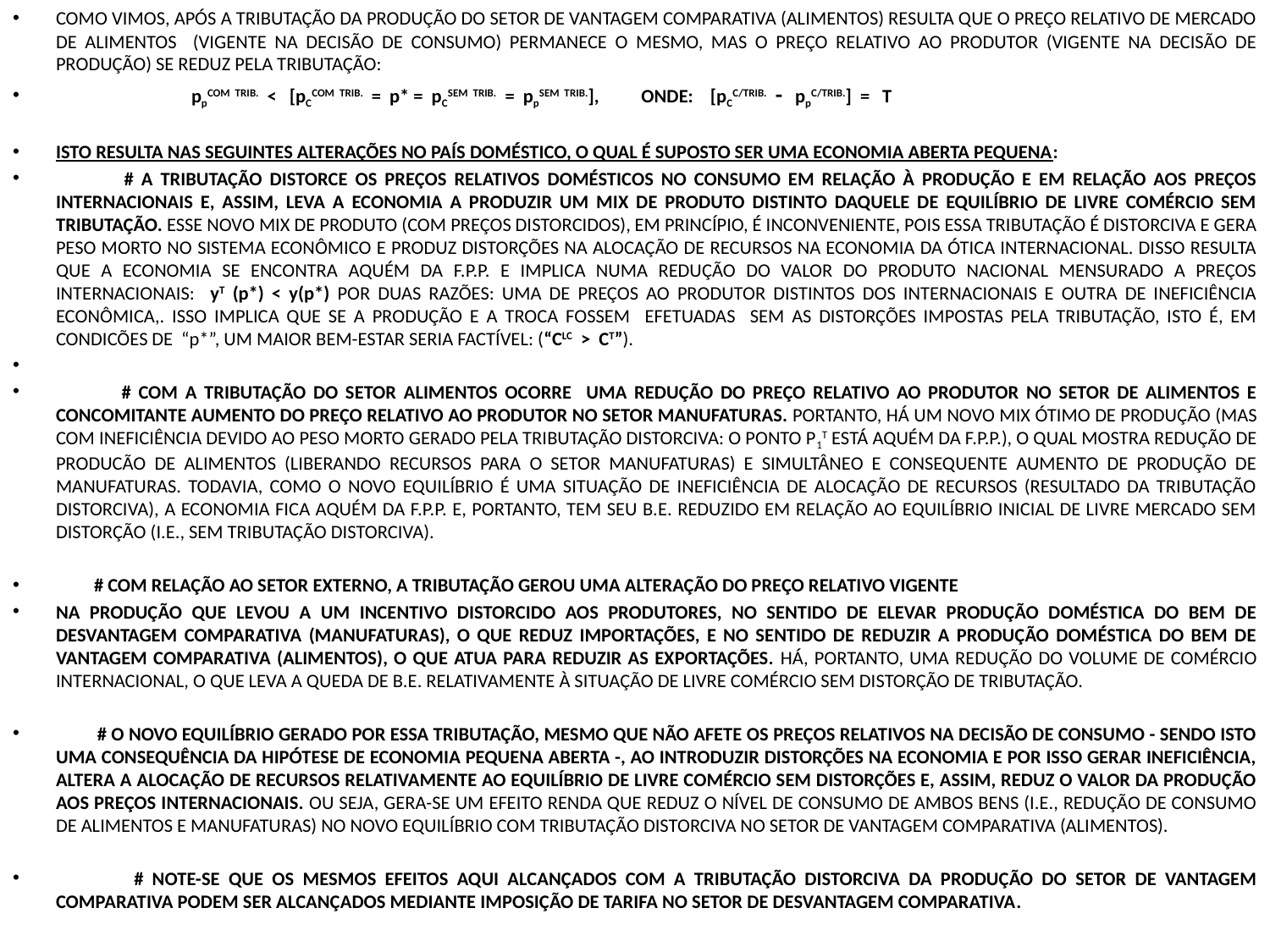

COMO VIMOS, APÓS A TRIBUTAÇÃO DA PRODUÇÃO DO SETOR DE VANTAGEM COMPARATIVA (ALIMENTOS) RESULTA QUE O PREÇO RELATIVO DE MERCADO DE ALIMENTOS  (VIGENTE NA DECISÃO DE CONSUMO) PERMANECE O MESMO, MAS O PREÇO RELATIVO AO PRODUTOR (VIGENTE NA DECISÃO DE PRODUÇÃO) SE REDUZ PELA TRIBUTAÇÃO:
                                ppCOM  TRIB.  <   [pCCOM  TRIB.  =  p* =  pCSEM  TRIB.  =  ppSEM  TRIB.],          ONDE:    [pCC/TRIB.  -   ppC/TRIB.]  =   T

ISTO RESULTA NAS SEGUINTES ALTERAÇÕES NO PAÍS DOMÉSTICO, O QUAL É SUPOSTO SER UMA ECONOMIA ABERTA PEQUENA:
         # A TRIBUTAÇÃO DISTORCE OS PREÇOS RELATIVOS DOMÉSTICOS NO CONSUMO EM RELAÇÃO À PRODUÇÃO E EM RELAÇÃO AOS PREÇOS INTERNACIONAIS E, ASSIM, LEVA A ECONOMIA A PRODUZIR UM MIX DE PRODUTO DISTINTO DAQUELE DE EQUILÍBRIO DE LIVRE COMÉRCIO SEM TRIBUTAÇÃO. ESSE NOVO MIX DE PRODUTO (COM PREÇOS DISTORCIDOS), EM PRINCÍPIO, É INCONVENIENTE, POIS ESSA TRIBUTAÇÃO É DISTORCIVA E GERA PESO MORTO NO SISTEMA ECONÔMICO E PRODUZ DISTORÇÕES NA ALOCAÇÃO DE RECURSOS NA ECONOMIA DA ÓTICA INTERNACIONAL. DISSO RESULTA QUE A ECONOMIA SE ENCONTRA AQUÉM DA F.P.P. E IMPLICA NUMA REDUÇÃO DO VALOR DO PRODUTO NACIONAL MENSURADO A PREÇOS INTERNACIONAIS:  yT (p*) < y(p*) POR DUAS RAZÕES: UMA DE PREÇOS AO PRODUTOR DISTINTOS DOS INTERNACIONAIS E OUTRA DE INEFICIÊNCIA ECONÔMICA,. ISSO IMPLICA QUE SE A PRODUÇÃO E A TROCA FOSSEM  EFETUADAS  SEM AS DISTORÇÕES IMPOSTAS PELA TRIBUTAÇÃO, ISTO É, EM CONDICÕES DE  “p*”, UM MAIOR BEM-ESTAR SERIA FACTÍVEL: (“CLC  >  CT”).

         # COM A TRIBUTAÇÃO DO SETOR ALIMENTOS OCORRE  UMA REDUÇÃO DO PREÇO RELATIVO AO PRODUTOR NO SETOR DE ALIMENTOS E CONCOMITANTE AUMENTO DO PREÇO RELATIVO AO PRODUTOR NO SETOR MANUFATURAS. PORTANTO, HÁ UM NOVO MIX ÓTIMO DE PRODUÇÃO (MAS COM INEFICIÊNCIA DEVIDO AO PESO MORTO GERADO PELA TRIBUTAÇÃO DISTORCIVA: O PONTO P1T ESTÁ AQUÉM DA F.P.P.), O QUAL MOSTRA REDUÇÃO DE PRODUCÃO DE ALIMENTOS (LIBERANDO RECURSOS PARA O SETOR MANUFATURAS) E SIMULTÂNEO E CONSEQUENTE AUMENTO DE PRODUÇÃO DE MANUFATURAS. TODAVIA, COMO O NOVO EQUILÍBRIO É UMA SITUAÇÃO DE INEFICIÊNCIA DE ALOCAÇÃO DE RECURSOS (RESULTADO DA TRIBUTAÇÃO DISTORCIVA), A ECONOMIA FICA AQUÉM DA F.P.P. E, PORTANTO, TEM SEU B.E. REDUZIDO EM RELAÇÃO AO EQUILÍBRIO INICIAL DE LIVRE MERCADO SEM DISTORÇÃO (I.E., SEM TRIBUTAÇÃO DISTORCIVA).

         # COM RELAÇÃO AO SETOR EXTERNO, A TRIBUTAÇÃO GEROU UMA ALTERAÇÃO DO PREÇO RELATIVO VIGENTE
NA PRODUÇÃO QUE LEVOU A UM INCENTIVO DISTORCIDO AOS PRODUTORES, NO SENTIDO DE ELEVAR PRODUÇÃO DOMÉSTICA DO BEM DE DESVANTAGEM COMPARATIVA (MANUFATURAS), O QUE REDUZ IMPORTAÇÕES, E NO SENTIDO DE REDUZIR A PRODUÇÃO DOMÉSTICA DO BEM DE VANTAGEM COMPARATIVA (ALIMENTOS), O QUE ATUA PARA REDUZIR AS EXPORTAÇÕES. HÁ, PORTANTO, UMA REDUÇÃO DO VOLUME DE COMÉRCIO INTERNACIONAL, O QUE LEVA A QUEDA DE B.E. RELATIVAMENTE À SITUAÇÃO DE LIVRE COMÉRCIO SEM DISTORÇÃO DE TRIBUTAÇÃO.

         # O NOVO EQUILÍBRIO GERADO POR ESSA TRIBUTAÇÃO, MESMO QUE NÃO AFETE OS PREÇOS RELATIVOS NA DECISÃO DE CONSUMO - SENDO ISTO UMA CONSEQUÊNCIA DA HIPÓTESE DE ECONOMIA PEQUENA ABERTA -, AO INTRODUZIR DISTORÇÕES NA ECONOMIA E POR ISSO GERAR INEFICIÊNCIA, ALTERA A ALOCAÇÃO DE RECURSOS RELATIVAMENTE AO EQUILÍBRIO DE LIVRE COMÉRCIO SEM DISTORÇÕES E, ASSIM, REDUZ O VALOR DA PRODUÇÃO AOS PREÇOS INTERNACIONAIS. OU SEJA, GERA-SE UM EFEITO RENDA QUE REDUZ O NÍVEL DE CONSUMO DE AMBOS BENS (I.E., REDUÇÃO DE CONSUMO DE ALIMENTOS E MANUFATURAS) NO NOVO EQUILÍBRIO COM TRIBUTAÇÃO DISTORCIVA NO SETOR DE VANTAGEM COMPARATIVA (ALIMENTOS).

         # NOTE-SE QUE OS MESMOS EFEITOS AQUI ALCANÇADOS COM A TRIBUTAÇÃO DISTORCIVA DA PRODUÇÃO DO SETOR DE VANTAGEM COMPARATIVA PODEM SER ALCANÇADOS MEDIANTE IMPOSIÇÃO DE TARIFA NO SETOR DE DESVANTAGEM COMPARATIVA.